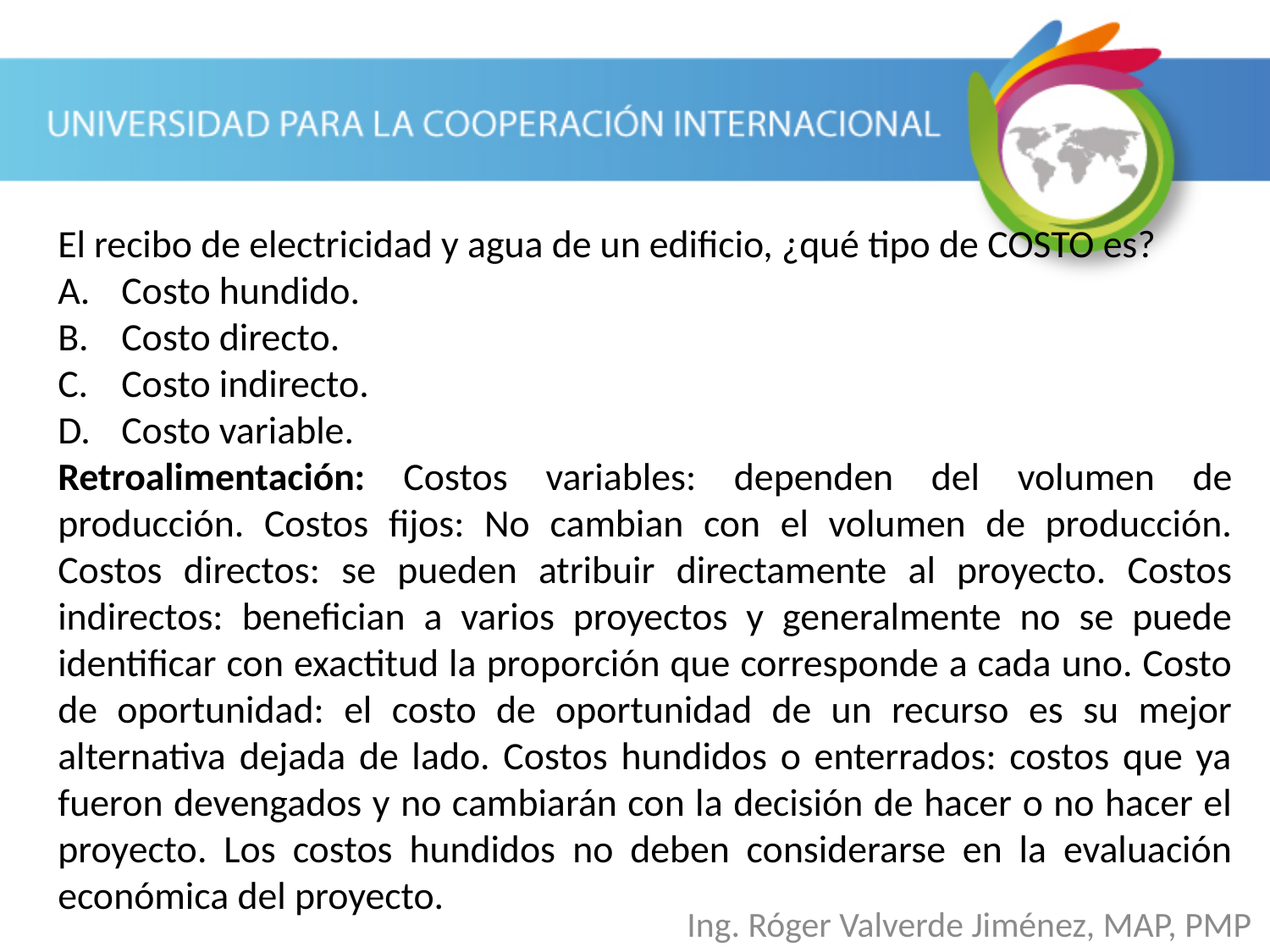

El recibo de electricidad y agua de un edificio, ¿qué tipo de COSTO es?
Costo hundido.
Costo directo.
Costo indirecto.
Costo variable.
Retroalimentación: Costos variables: dependen del volumen de producción. Costos fijos: No cambian con el volumen de producción. Costos directos: se pueden atribuir directamente al proyecto. Costos indirectos: benefician a varios proyectos y generalmente no se puede identificar con exactitud la proporción que corresponde a cada uno. Costo de oportunidad: el costo de oportunidad de un recurso es su mejor alternativa dejada de lado. Costos hundidos o enterrados: costos que ya fueron devengados y no cambiarán con la decisión de hacer o no hacer el proyecto. Los costos hundidos no deben considerarse en la evaluación económica del proyecto.

Ing. Róger Valverde Jiménez, MAP, PMP